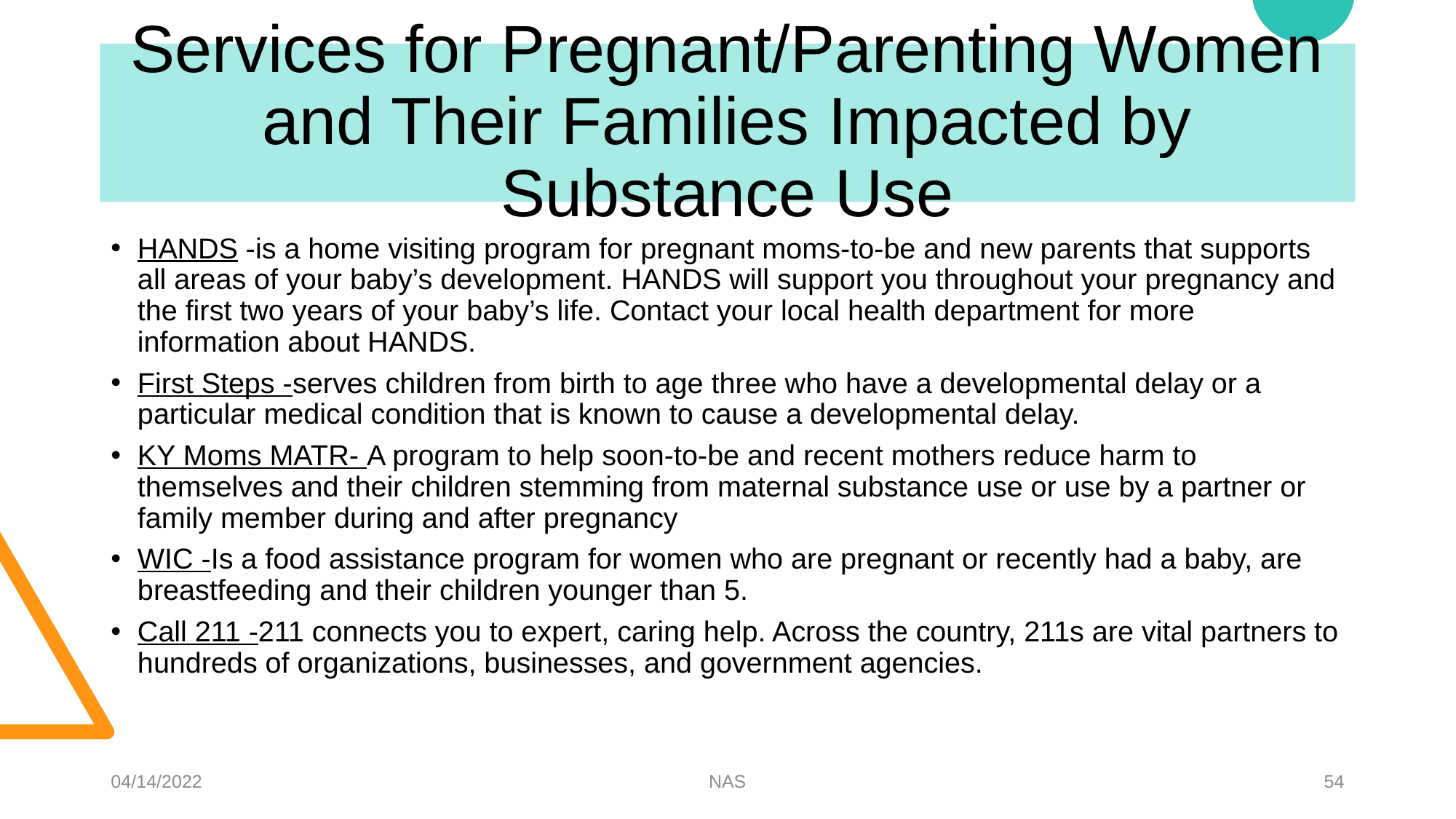

# Services for Pregnant/Parenting Women and Their Families Impacted by Substance Use
HANDS -is a home visiting program for pregnant moms-to-be and new parents that supports all areas of your baby’s development. HANDS will support you throughout your pregnancy and the first two years of your baby’s life. Contact your local health department for more information about HANDS.
First Steps -serves children from birth to age three who have a developmental delay or a particular medical condition that is known to cause a developmental delay.
KY Moms MATR- A program to help soon-to-be and recent mothers reduce harm to themselves and their children stemming from maternal substance use or use by a partner or family member during and after pregnancy
WIC -Is a food assistance program for women who are pregnant or recently had a baby, are breastfeeding and their children younger than 5.
Call 211 -211 connects you to expert, caring help. Across the country, 211s are vital partners to hundreds of organizations, businesses, and government agencies.

04/14/2022
NAS
54